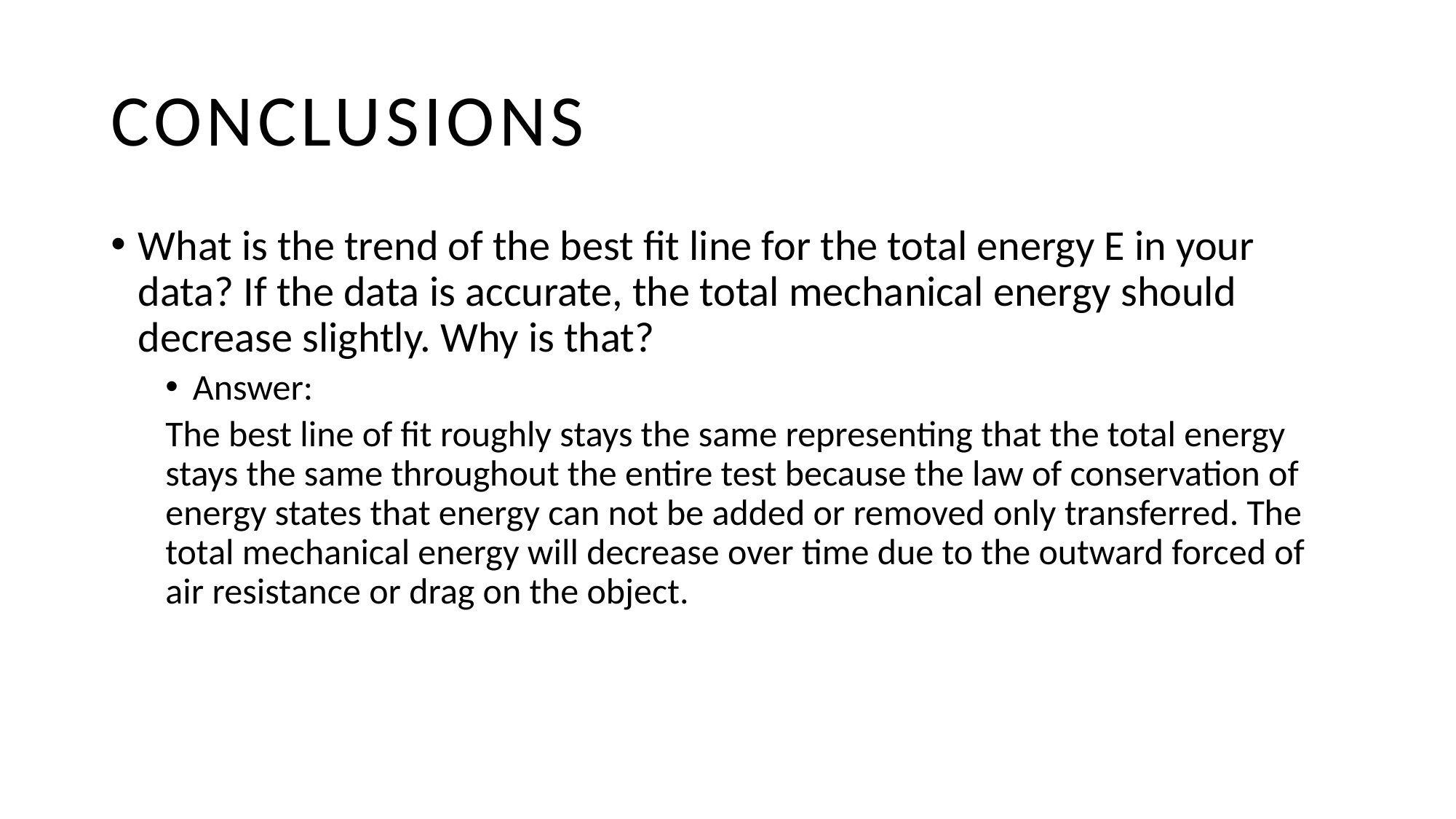

# Conclusions
What is the trend of the best fit line for the total energy E in your data? If the data is accurate, the total mechanical energy should decrease slightly. Why is that?
Answer:
The best line of fit roughly stays the same representing that the total energy stays the same throughout the entire test because the law of conservation of energy states that energy can not be added or removed only transferred. The total mechanical energy will decrease over time due to the outward forced of air resistance or drag on the object.